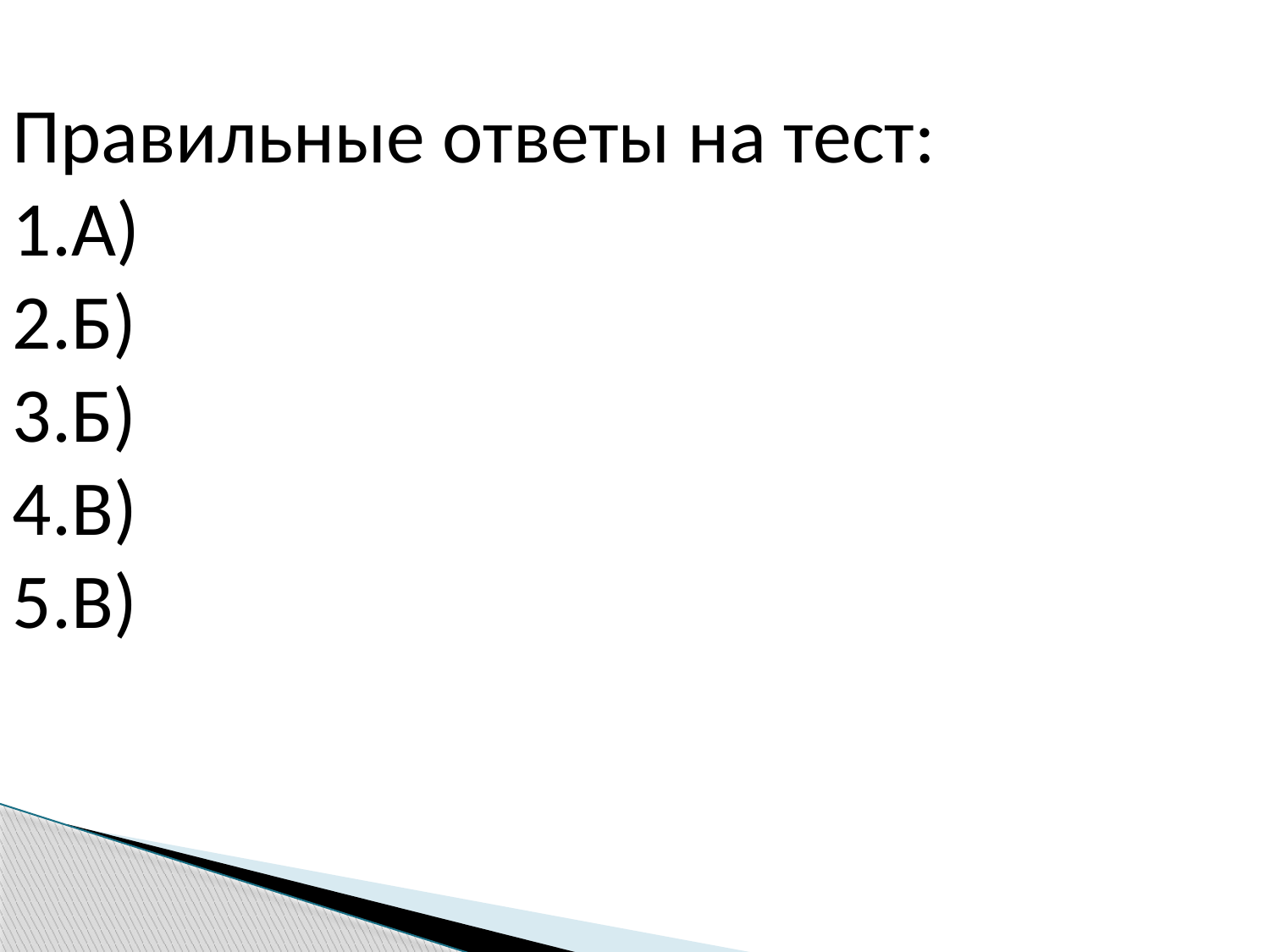

Правильные ответы на тест:
А)
Б)
Б)
В)
В)